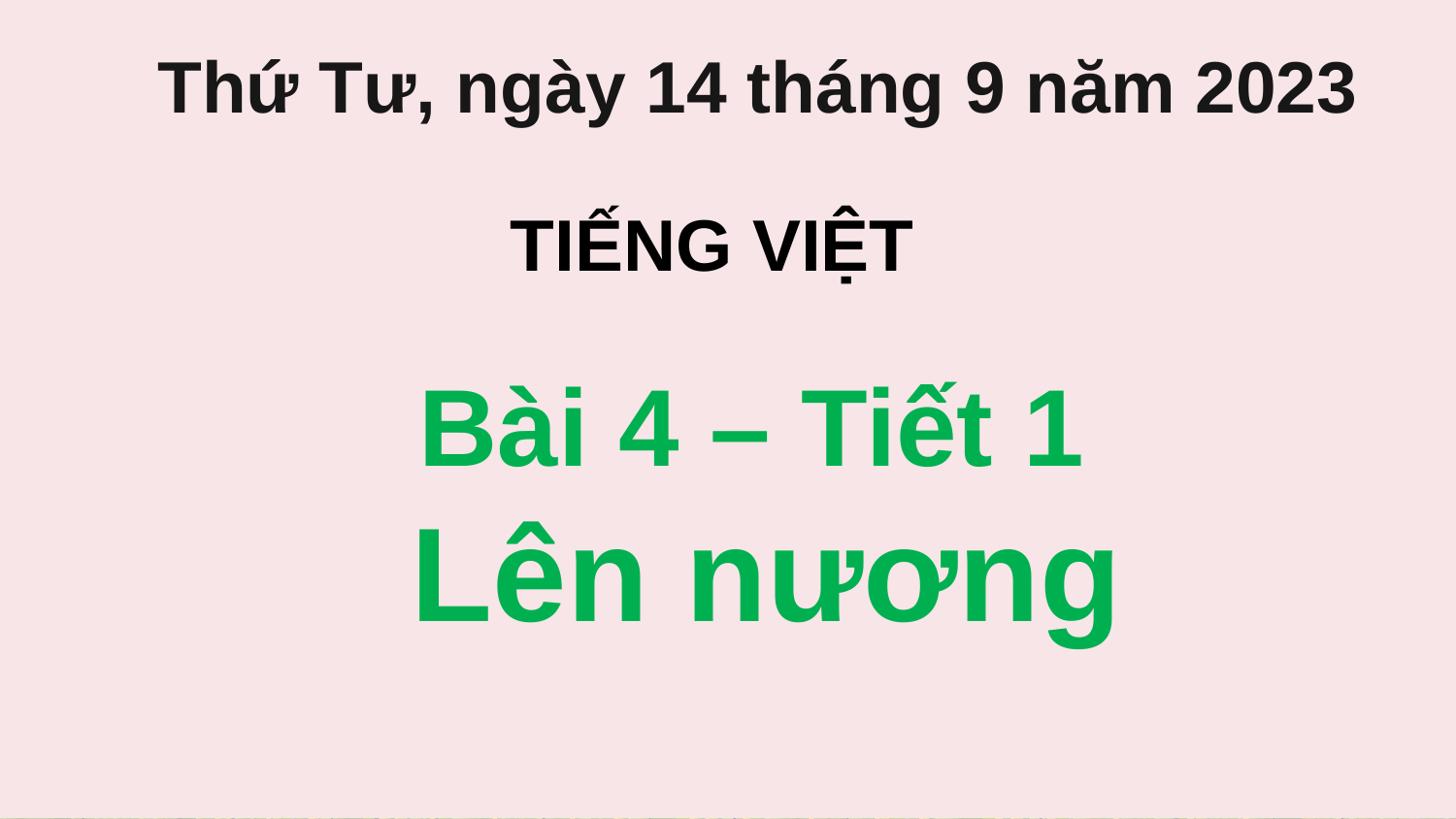

Thứ Tư, ngày 14 tháng 9 năm 2023
Bài 4 – Tiết 1
 Lên nương
TIẾNG VIỆT